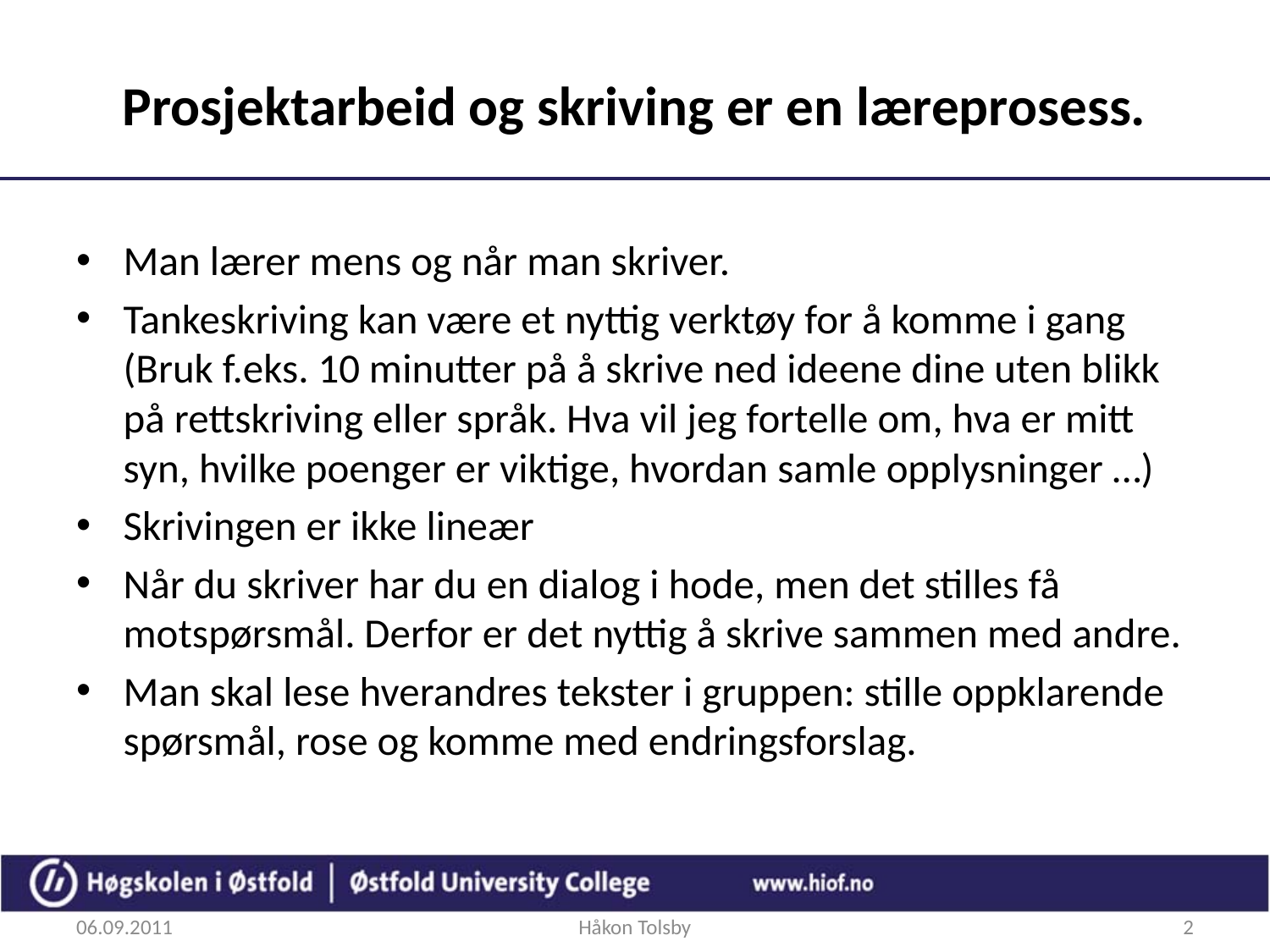

# Prosjektarbeid og skriving er en læreprosess.
Man lærer mens og når man skriver.
Tankeskriving kan være et nyttig verktøy for å komme i gang
(Bruk f.eks. 10 minutter på å skrive ned ideene dine uten blikk på rettskriving eller språk. Hva vil jeg fortelle om, hva er mitt syn, hvilke poenger er viktige, hvordan samle opplysninger …)
Skrivingen er ikke lineær
Når du skriver har du en dialog i hode, men det stilles få motspørsmål. Derfor er det nyttig å skrive sammen med andre.
Man skal lese hverandres tekster i gruppen: stille oppklarende spørsmål, rose og komme med endringsforslag.

06.09.2011
Håkon Tolsby
2